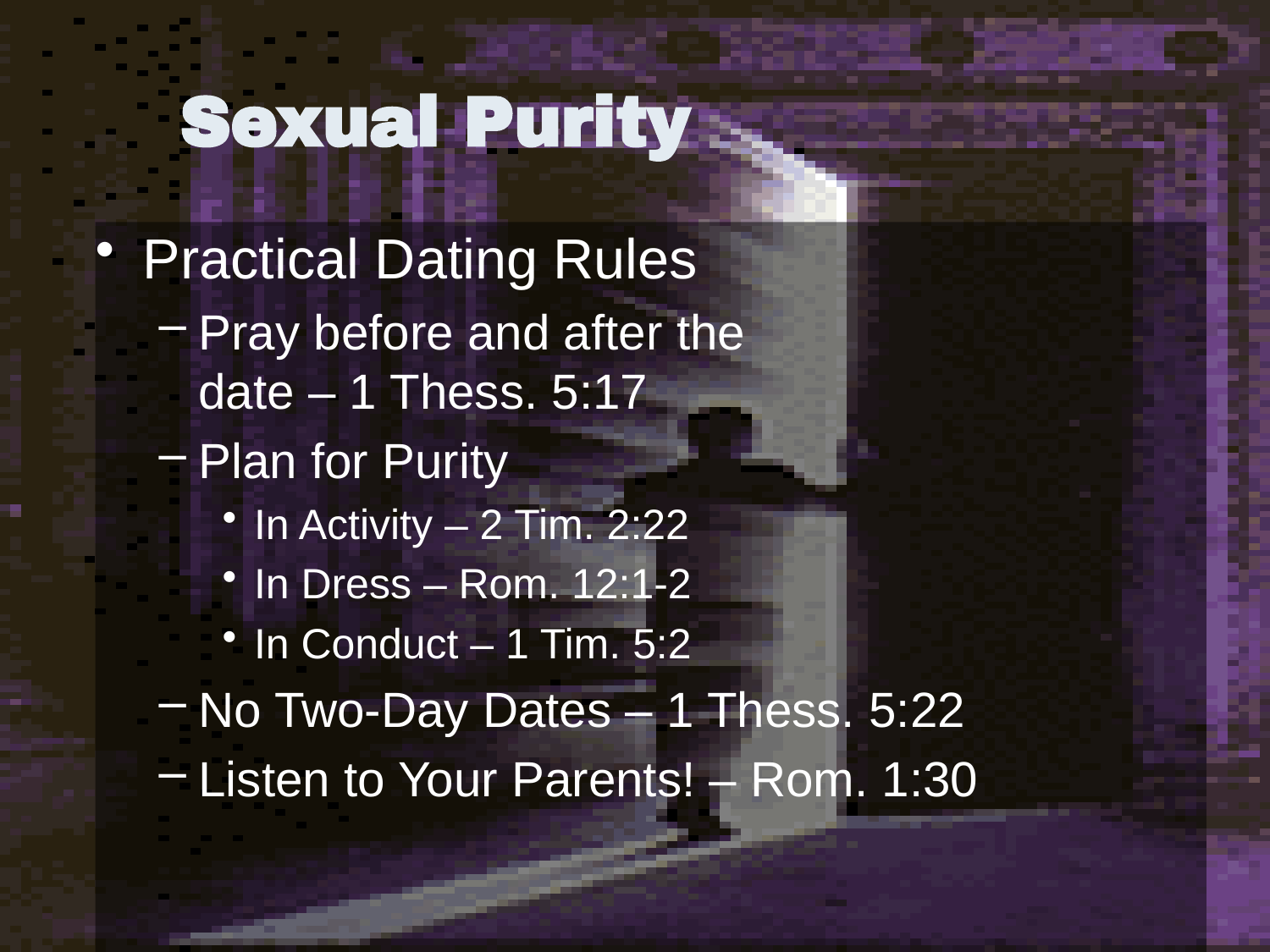

# Sexual Purity
Practical Dating Rules
Pray before and after the
date – 1 Thess. 5:17
Plan for Purity
In Activity – 2 Tim. 2:22
In Dress – Rom. 12:1-2
In Conduct – 1 Tim. 5:2
No Two-Day Dates – 1 Thess. 5:22
Listen to Your Parents! – Rom. 1:30